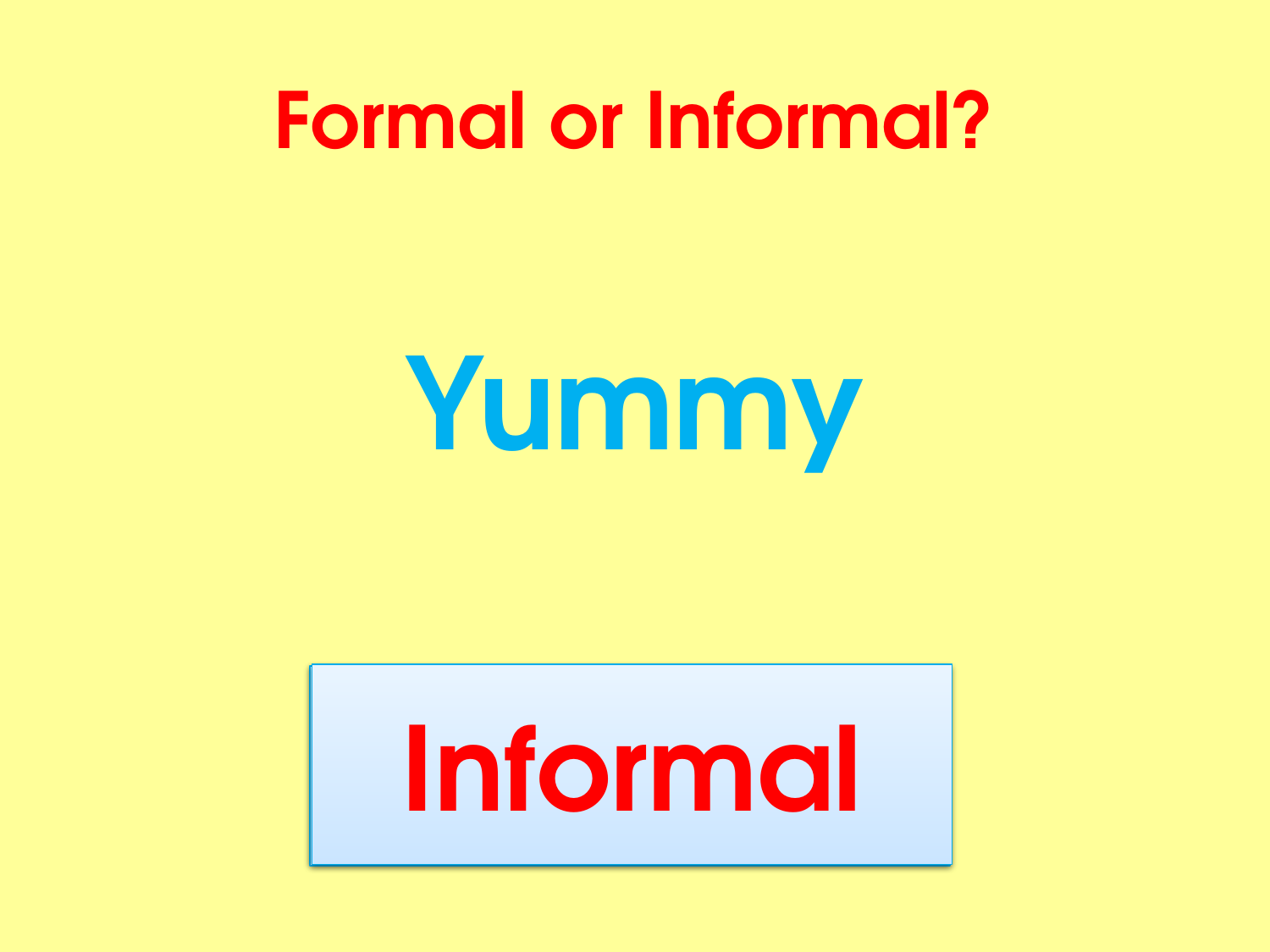

# Formal or Informal?
Yummy
Informal
?